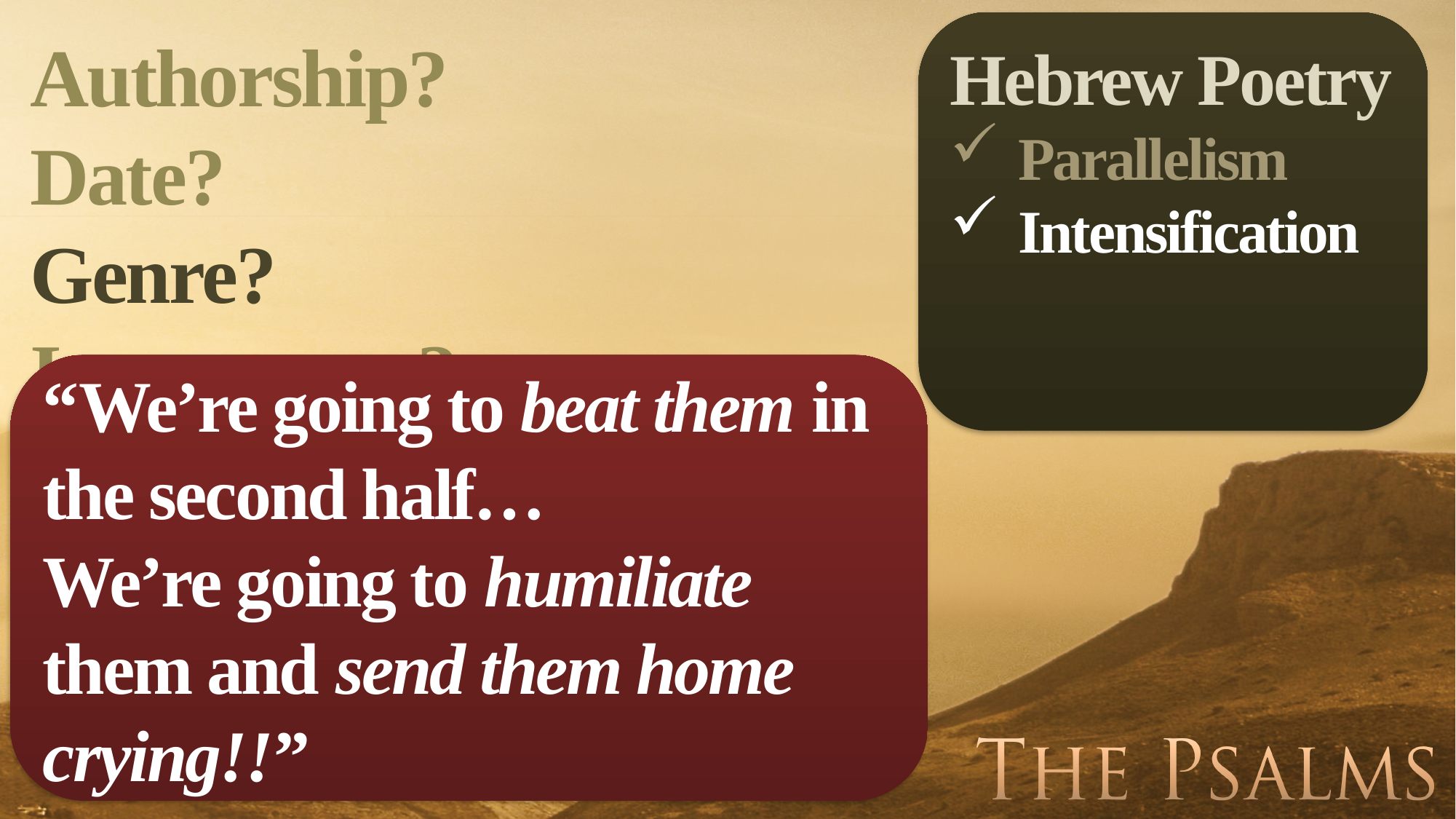

Hebrew Poetry
Parallelism
Intensification

Authorship?
Date?
Genre?
Importance?
“We’re going to beat them in the second half…
We’re going to humiliate them and send them home crying!!”